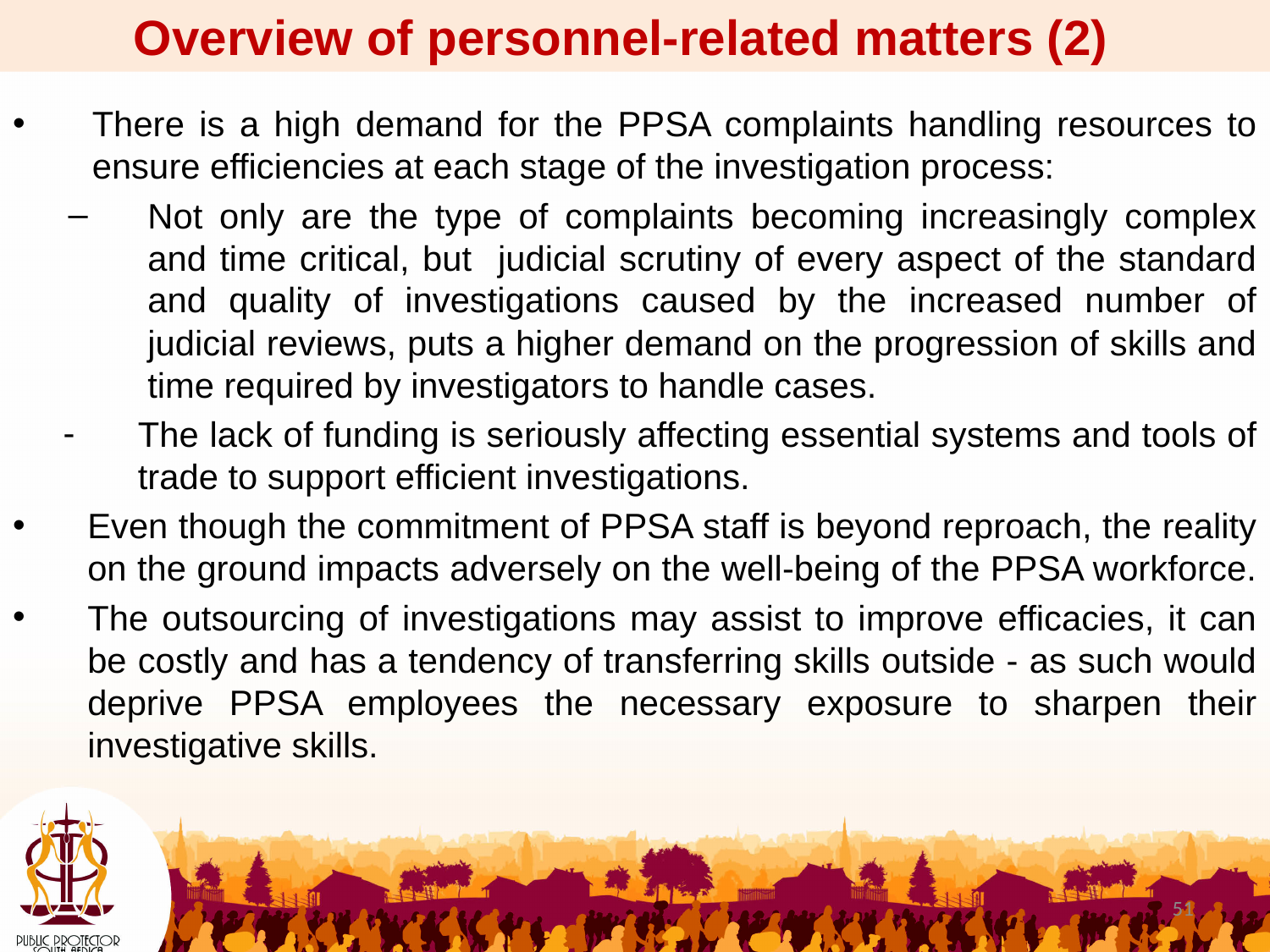

Overview of personnel-related matters (2)
There is a high demand for the PPSA complaints handling resources to ensure efficiencies at each stage of the investigation process:
Not only are the type of complaints becoming increasingly complex and time critical, but  judicial scrutiny of every aspect of the standard and quality of investigations caused by the increased number of judicial reviews, puts a higher demand on the progression of skills and time required by investigators to handle cases.
The lack of funding is seriously affecting essential systems and tools of trade to support efficient investigations.
Even though the commitment of PPSA staff is beyond reproach, the reality on the ground impacts adversely on the well-being of the PPSA workforce.
The outsourcing of investigations may assist to improve efficacies, it can be costly and has a tendency of transferring skills outside - as such would deprive PPSA employees the necessary exposure to sharpen their investigative skills.

51